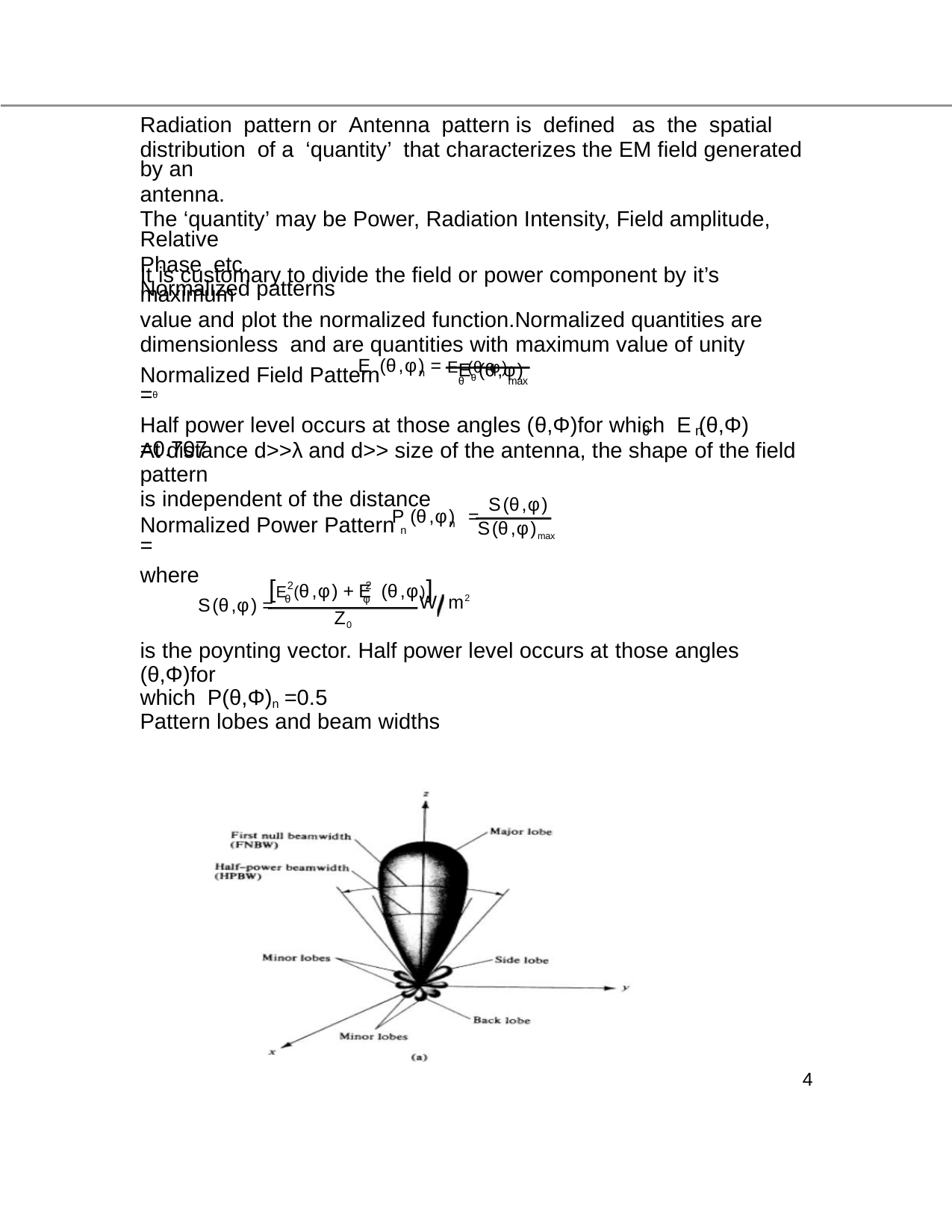

Radiation pattern or Antenna pattern is defined as the spatial
distribution of a ‘quantity’ that characterizes the EM field generated by an
antenna.
The ‘quantity’ may be Power, Radiation Intensity, Field amplitude, Relative
Phase etc.
Normalized patterns
It is customary to divide the field or power component by it’s maximum
value and plot the normalized function.Normalized quantities are
dimensionless and are quantities with maximum value of unity
Eθ (θ,φ)
E (θ,φ)
=

Normalized Field Pattern =θ
n
Eθ (θ,φ)max
Half power level occurs at those angles (θ,Φ)for which E (θ,Φ) =0.707
θ
n
At distance d>>λ and d>> size of the antenna, the shape of the field pattern
is independent of the distance
S(θ,φ)
P (θ,φ) =
n
Normalized Power Pattern =

n
S(θ,φ)max
where
[E (θ,φ) + E (θ,φ)]
2
θ
2
φ

W m2
S(θ,φ) =

Z0
is the poynting vector. Half power level occurs at those angles (θ,Φ)for
which P(θ,Φ)n =0.5
Pattern lobes and beam widths

4